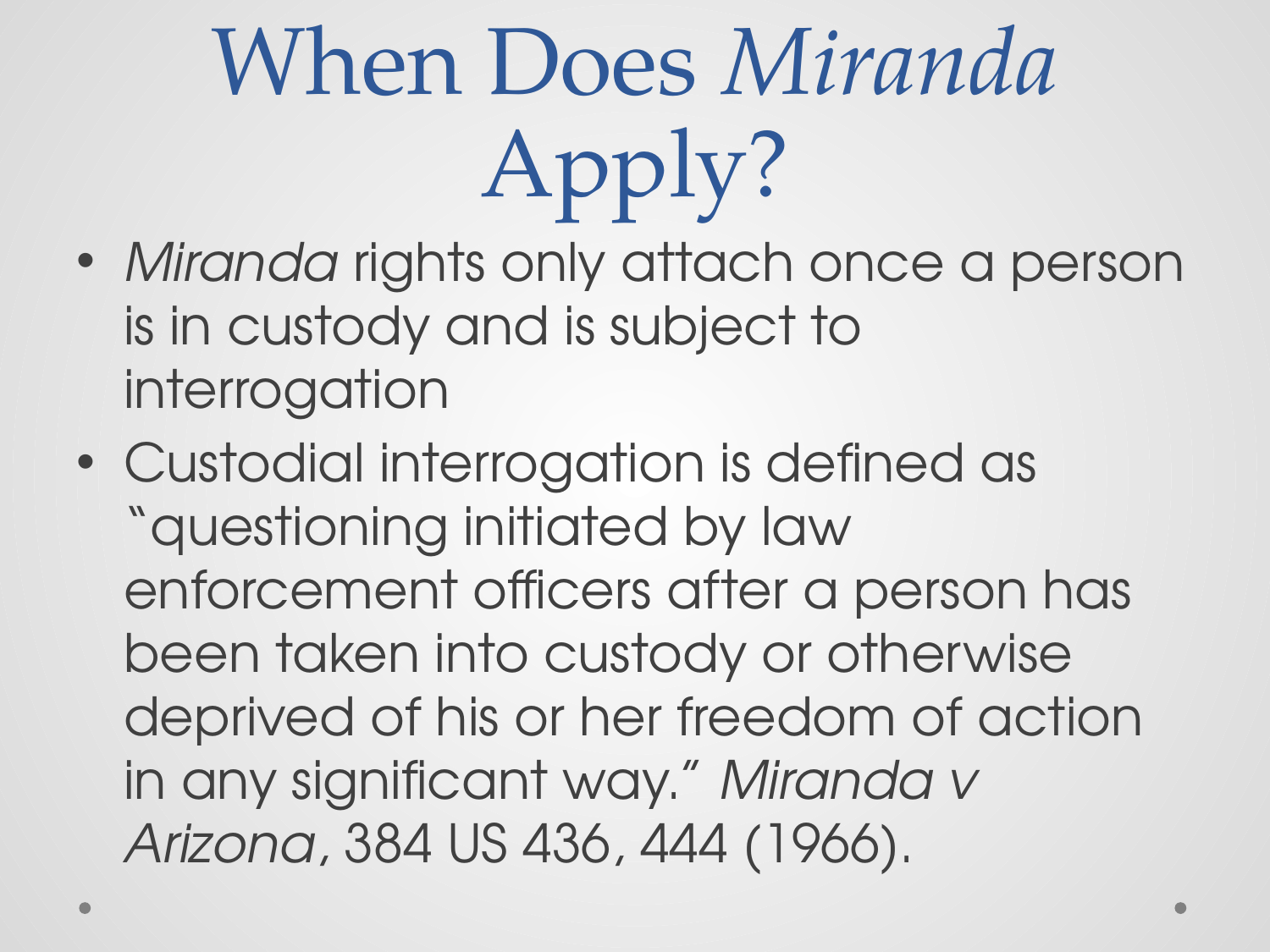

# When Does Miranda Apply?
Miranda rights only attach once a person is in custody and is subject to interrogation
Custodial interrogation is defined as “questioning initiated by law enforcement officers after a person has been taken into custody or otherwise deprived of his or her freedom of action in any significant way.” Miranda v Arizona, 384 US 436, 444 (1966).